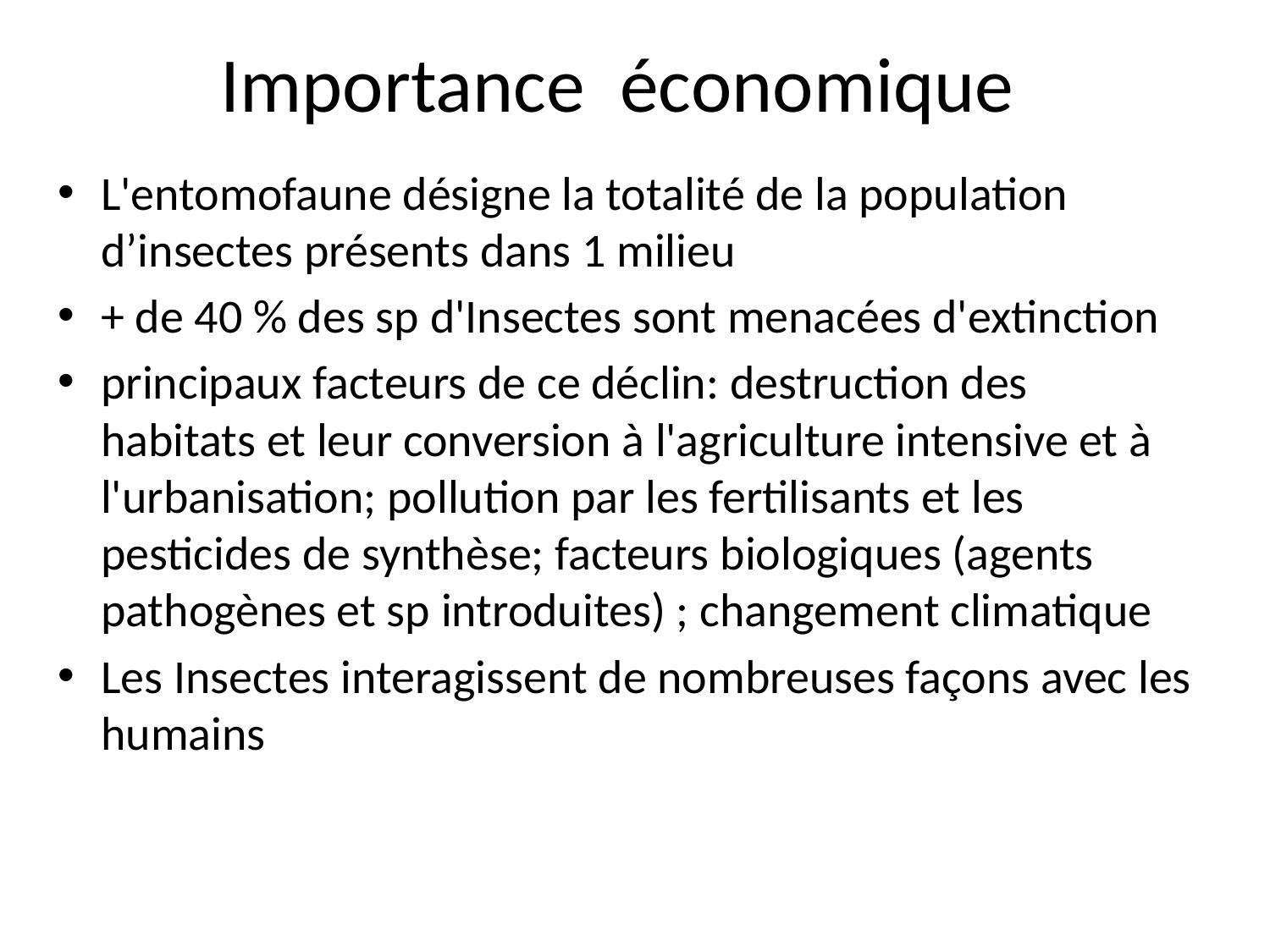

# Importance  économique
L'entomofaune désigne la totalité de la population d’insectes présents dans 1 milieu
+ de 40 % des sp d'Insectes sont menacées d'extinction
principaux facteurs de ce déclin: destruction des habitats et leur conversion à l'agriculture intensive et à l'urbanisation; pollution par les fertilisants et les pesticides de synthèse; facteurs biologiques (agents pathogènes et sp introduites) ; changement climatique
Les Insectes interagissent de nombreuses façons avec les humains